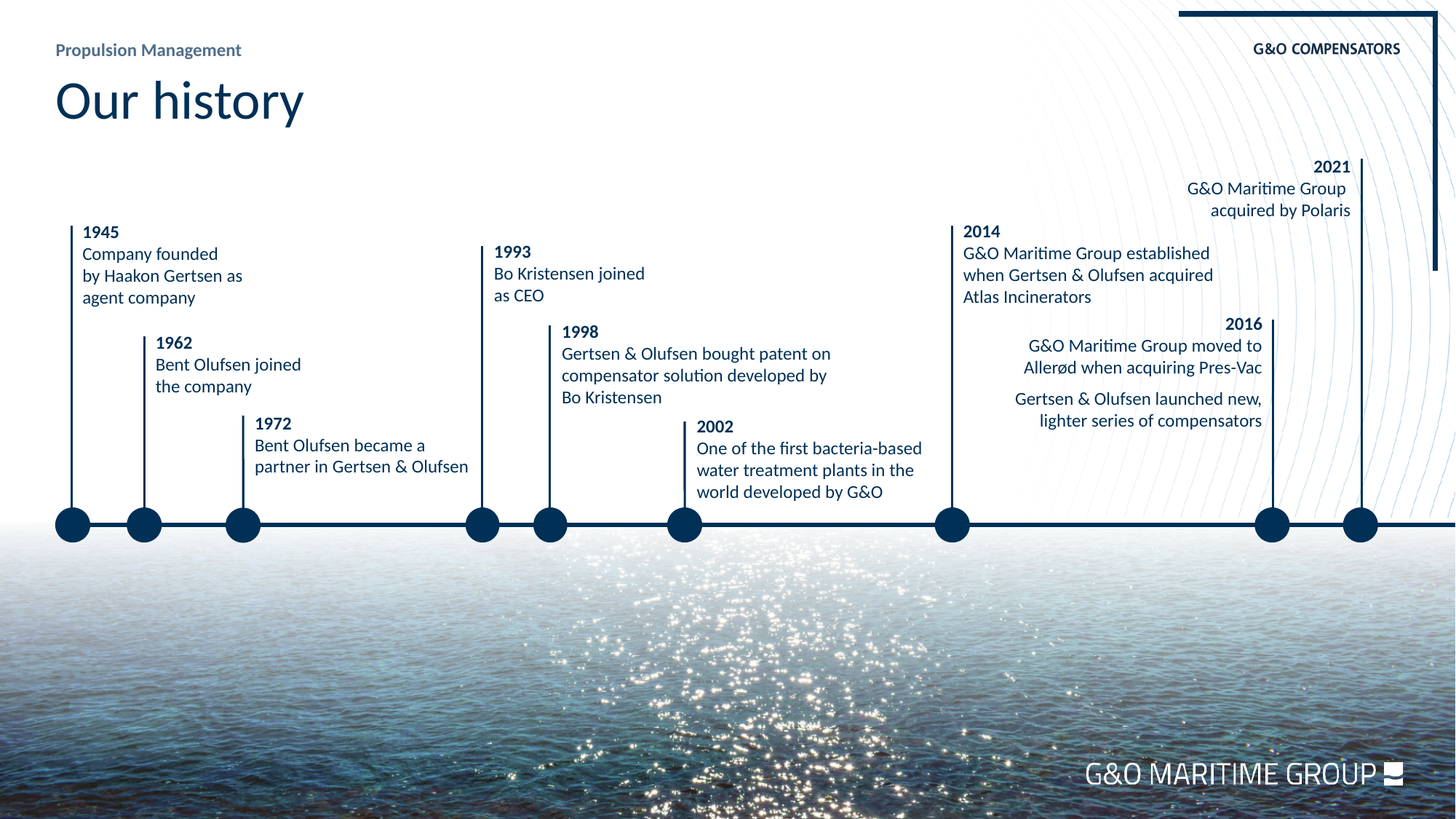

Our history
2021
G&O Maritime Group
acquired by Polaris
2014
G&O Maritime Group established when Gertsen & Olufsen acquired Atlas Incinerators
1945
Company founded
by Haakon Gertsen as agent company
1993
Bo Kristensen joined as CEO
2016
G&O Maritime Group moved to Allerød when acquiring Pres-Vac
Gertsen & Olufsen launched new, lighter series of compensators

1998
Gertsen & Olufsen bought patent on compensator solution developed by Bo Kristensen
1962
Bent Olufsen joined the company
1972
Bent Olufsen became a partner in Gertsen & Olufsen
2002
One of the first bacteria-based water treatment plants in the world developed by G&O